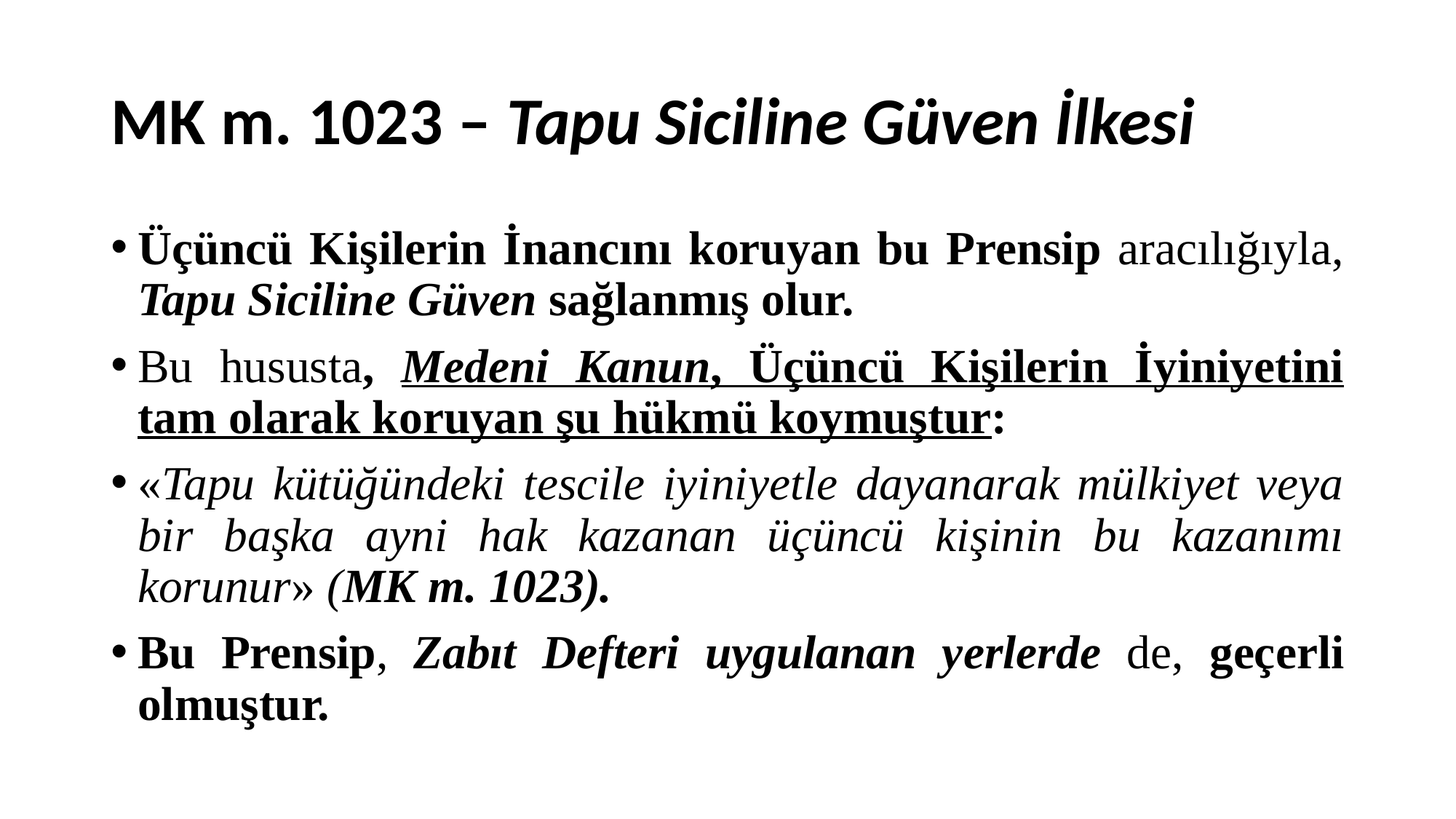

# MK m. 1023 – Tapu Siciline Güven İlkesi
Üçüncü Kişilerin İnancını koruyan bu Prensip aracılığıyla, Tapu Siciline Güven sağlanmış olur.
Bu hususta, Medeni Kanun, Üçüncü Kişilerin İyiniyetini tam olarak koruyan şu hükmü koymuştur:
«Tapu kütüğündeki tescile iyiniyetle dayanarak mülkiyet veya bir başka ayni hak kazanan üçüncü kişinin bu kazanımı korunur» (MK m. 1023).
Bu Prensip, Zabıt Defteri uygulanan yerlerde de, geçerli olmuştur.